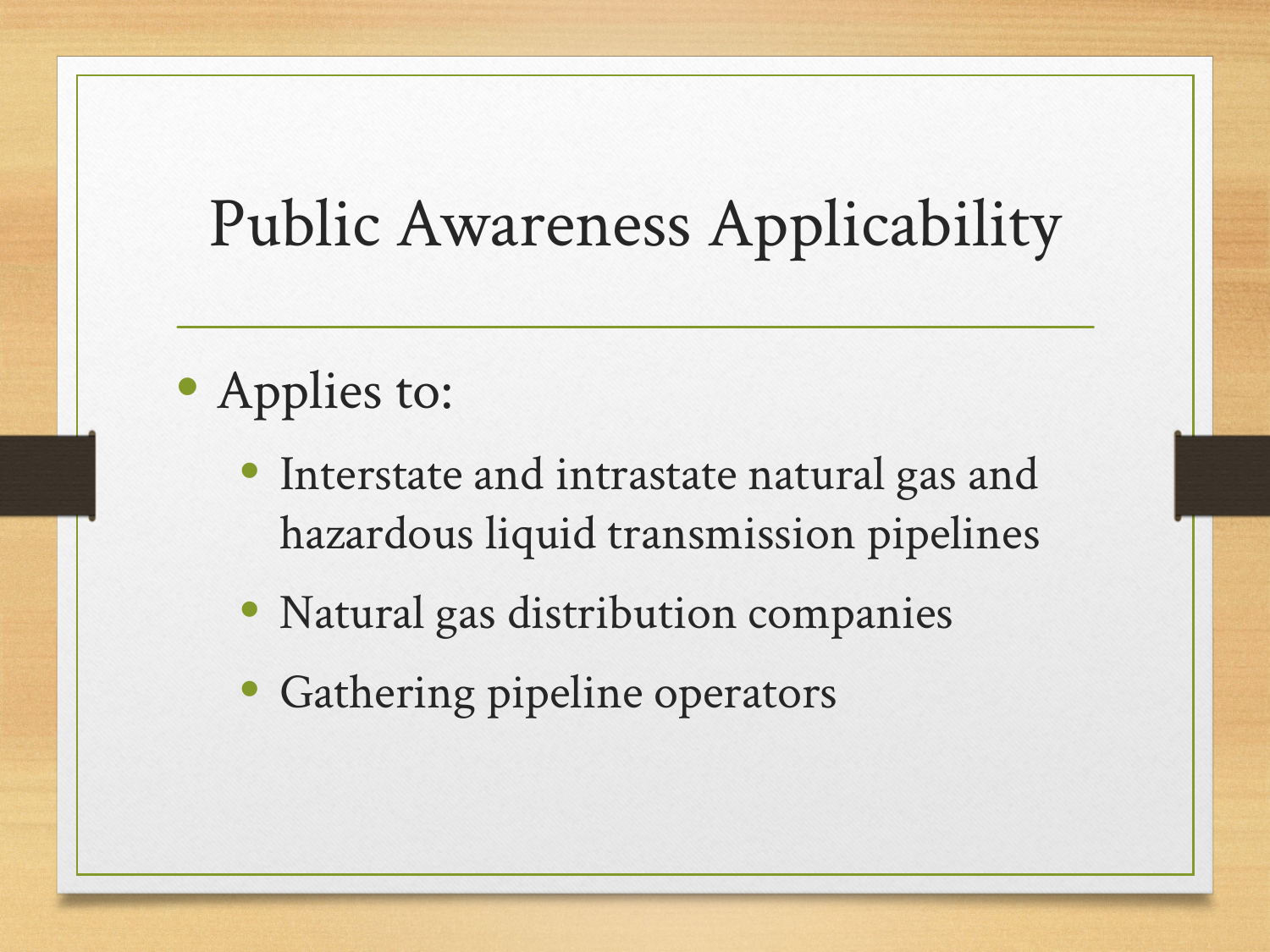

# Public Awareness Applicability
Applies to:
Interstate and intrastate natural gas and hazardous liquid transmission pipelines
Natural gas distribution companies
Gathering pipeline operators